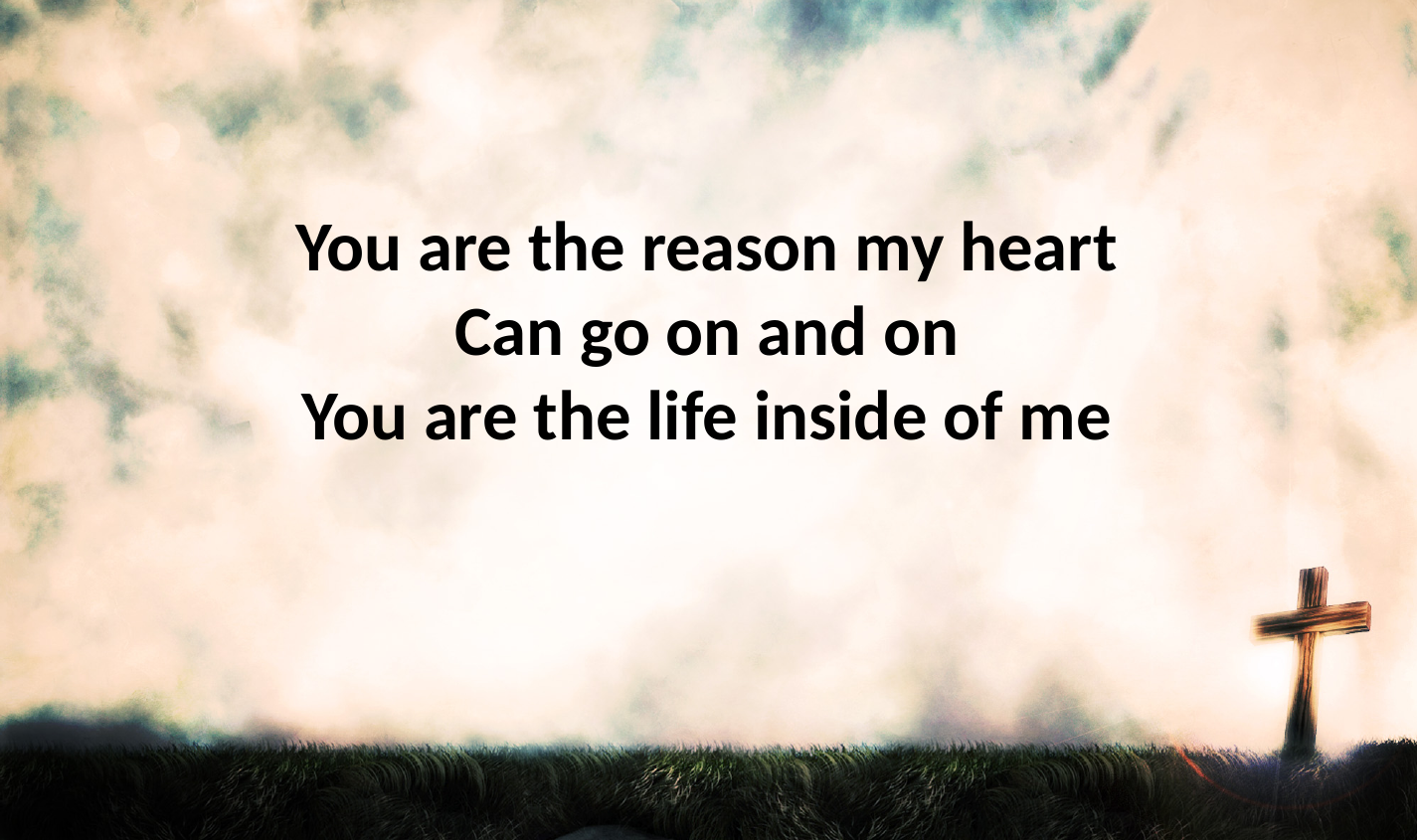

You are the reason my heart
Can go on and on
You are the life inside of me